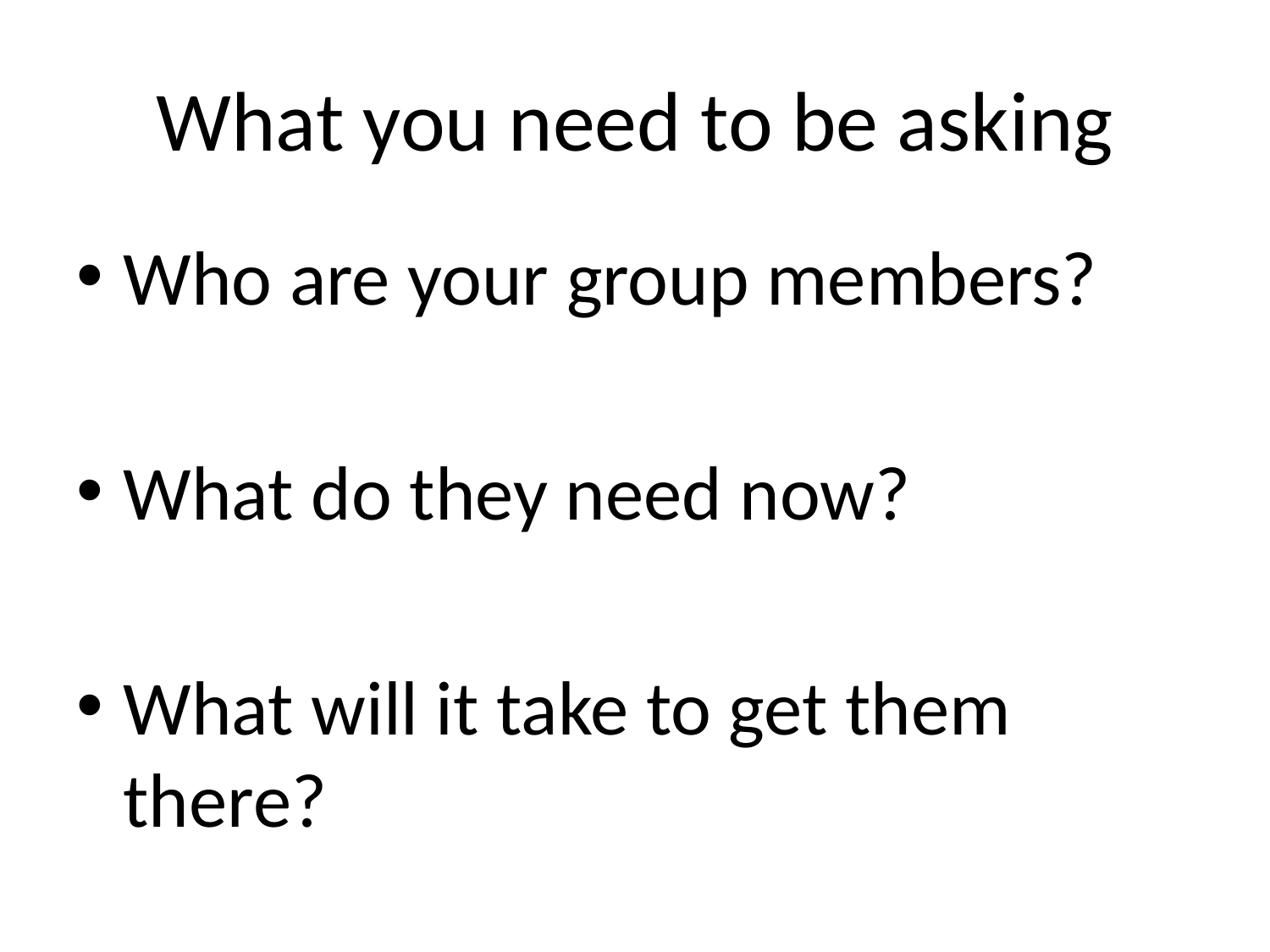

# What you need to be asking
Who are your group members?

What do they need now?

What will it take to get them there?